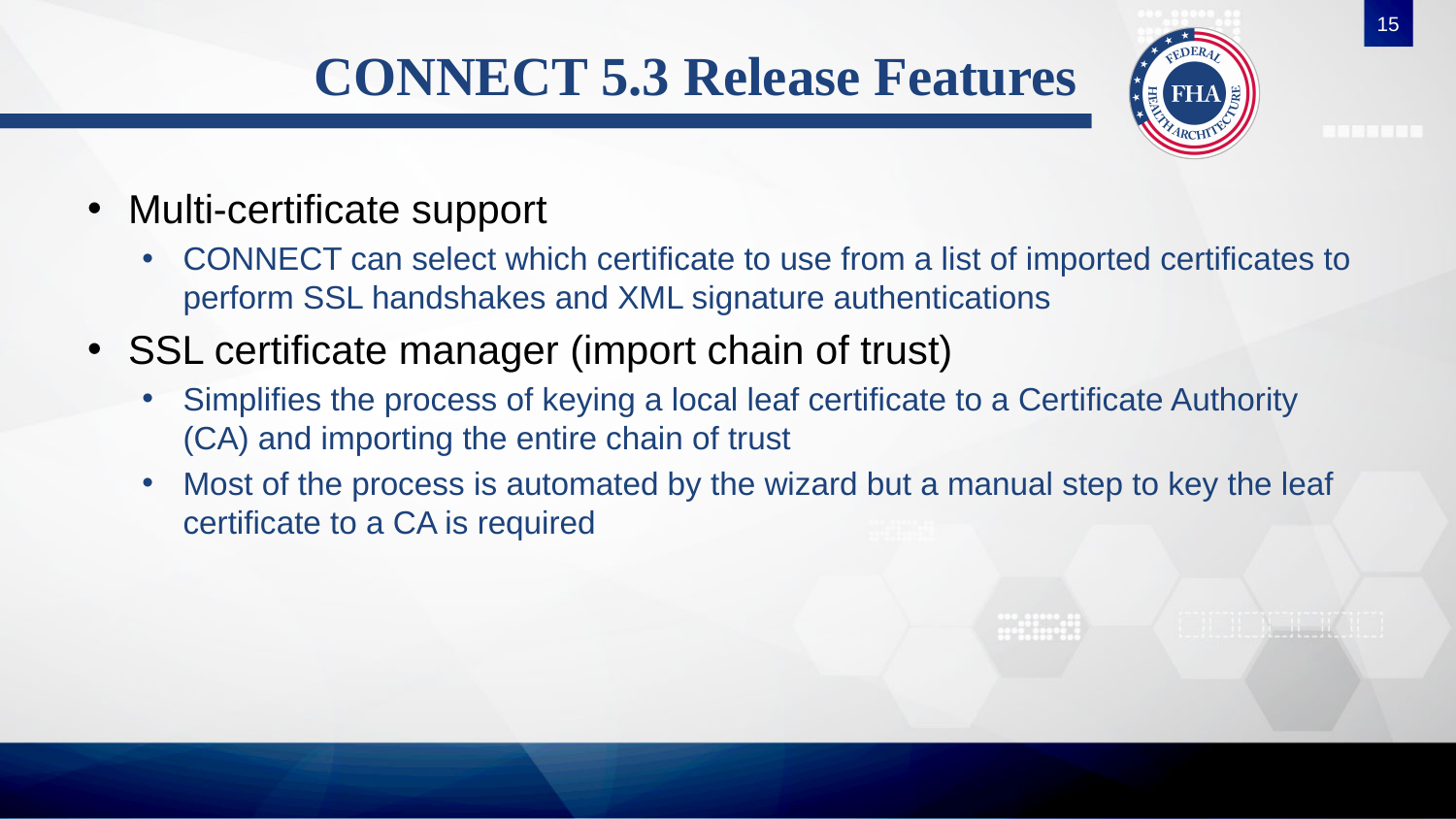

15
# CONNECT 5.3 Release Features
Multi-certificate support
CONNECT can select which certificate to use from a list of imported certificates to perform SSL handshakes and XML signature authentications
SSL certificate manager (import chain of trust)
Simplifies the process of keying a local leaf certificate to a Certificate Authority (CA) and importing the entire chain of trust
Most of the process is automated by the wizard but a manual step to key the leaf certificate to a CA is required